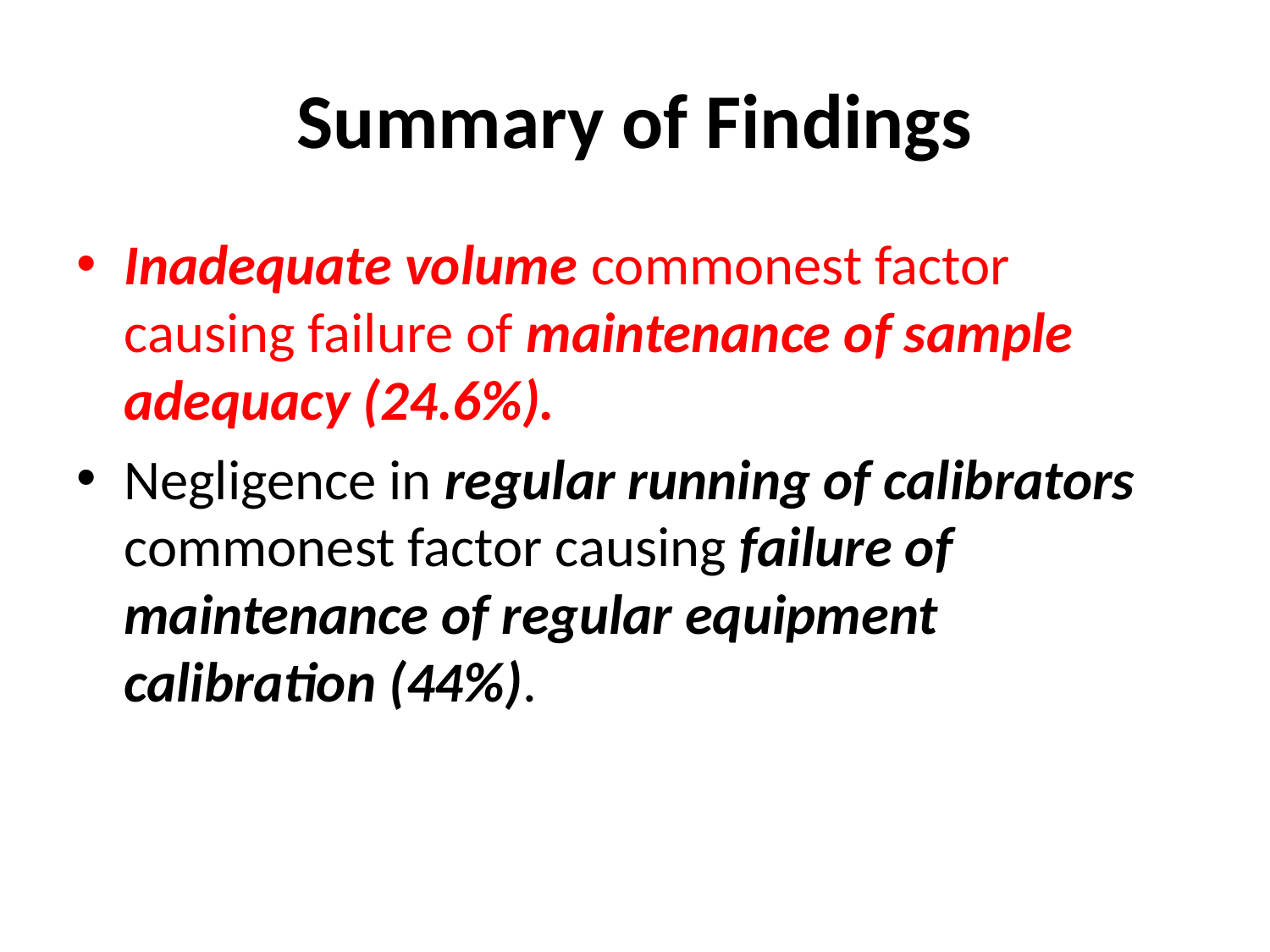

# Summary of Findings
Inadequate volume commonest factor causing failure of maintenance of sample adequacy (24.6%).
Negligence in regular running of calibrators commonest factor causing failure of maintenance of regular equipment calibration (44%).